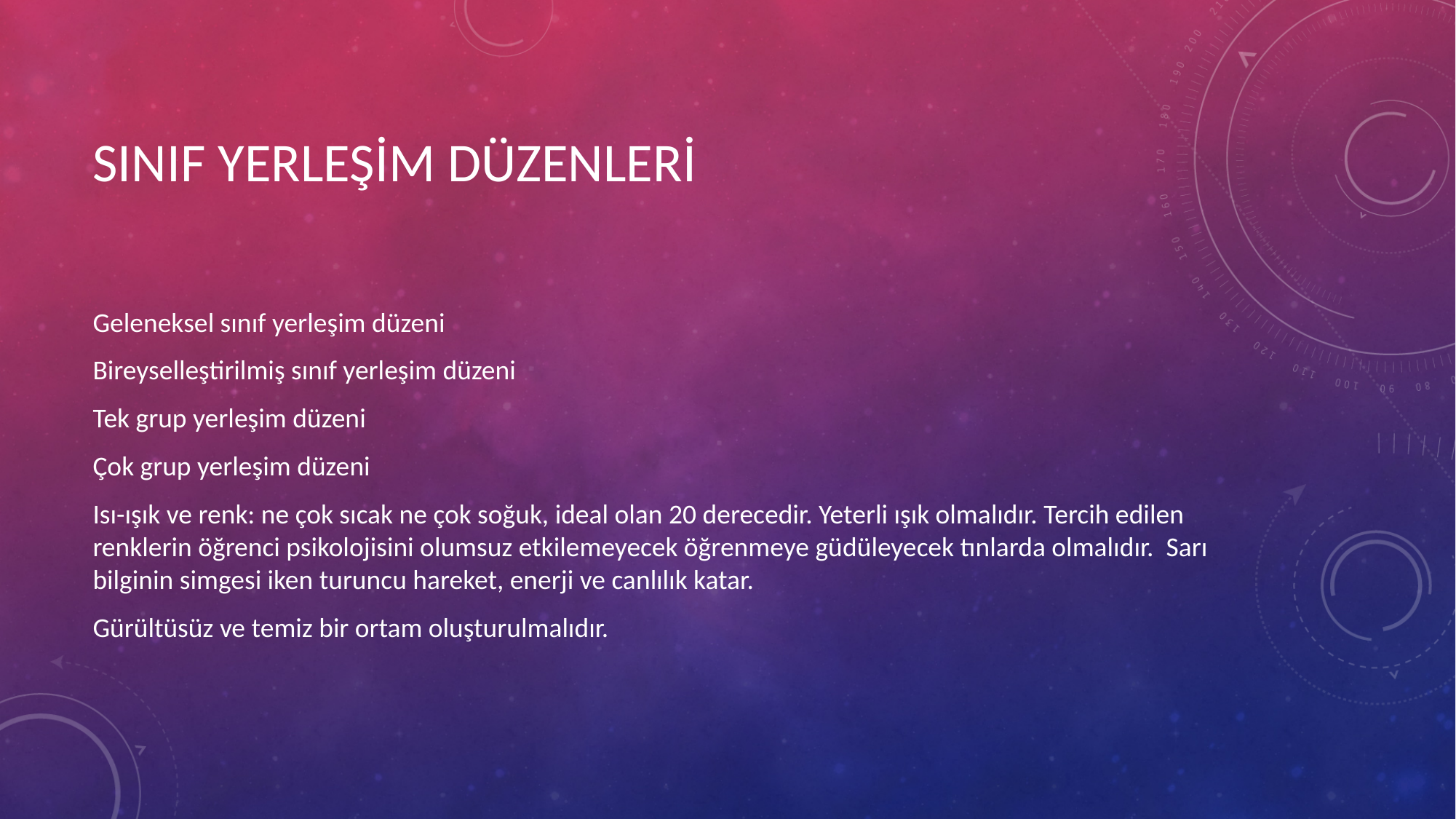

# Sınıf yerleşim düzenleri
Geleneksel sınıf yerleşim düzeni
Bireyselleştirilmiş sınıf yerleşim düzeni
Tek grup yerleşim düzeni
Çok grup yerleşim düzeni
Isı-ışık ve renk: ne çok sıcak ne çok soğuk, ideal olan 20 derecedir. Yeterli ışık olmalıdır. Tercih edilen renklerin öğrenci psikolojisini olumsuz etkilemeyecek öğrenmeye güdüleyecek tınlarda olmalıdır.  Sarı bilginin simgesi iken turuncu hareket, enerji ve canlılık katar.
Gürültüsüz ve temiz bir ortam oluşturulmalıdır.